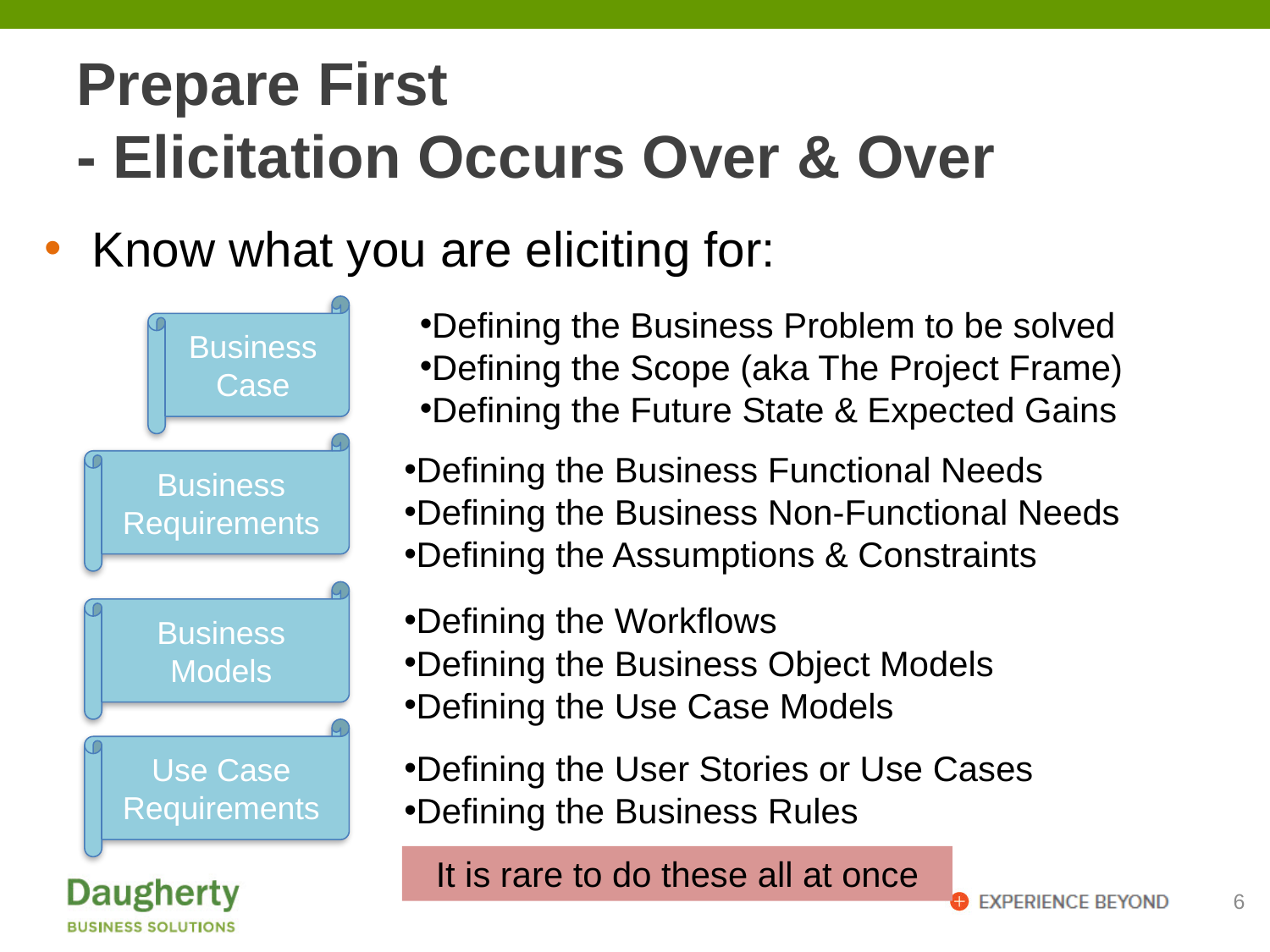

# Prepare First - Elicitation Occurs Over & Over
Know what you are eliciting for:

Business Case
Defining the Business Problem to be solved
Defining the Scope (aka The Project Frame)
Defining the Future State & Expected Gains
Business Requirements
Defining the Business Functional Needs
Defining the Business Non-Functional Needs
Defining the Assumptions & Constraints
Business Models
Defining the Workflows
Defining the Business Object Models
Defining the Use Case Models
Use Case Requirements
Defining the User Stories or Use Cases
Defining the Business Rules
It is rare to do these all at once
6